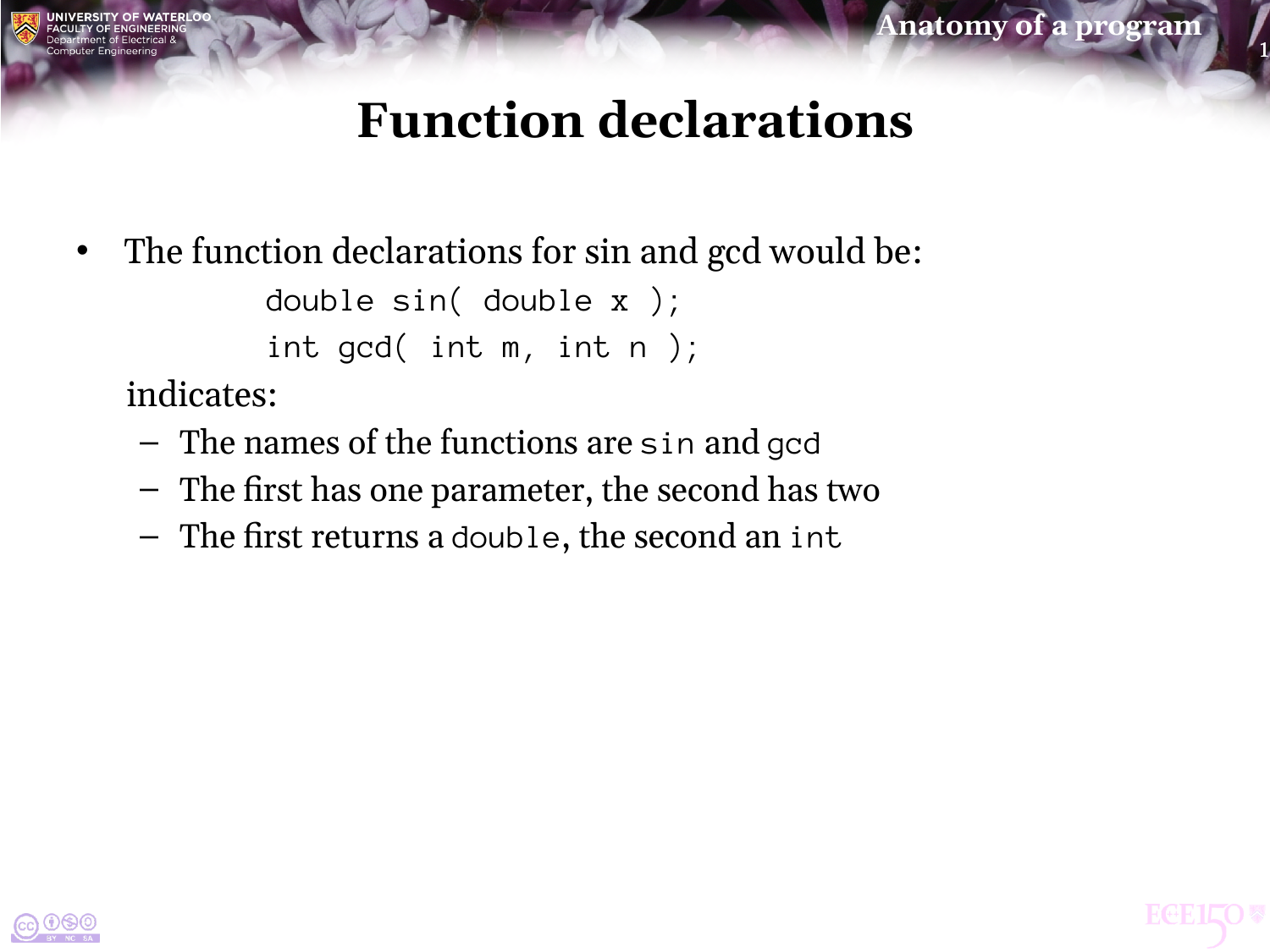

# Function declarations
The function declarations for sin and gcd would be:
	double sin( double x );
	int gcd( int m, int n );
	indicates:
The names of the functions are sin and gcd
The first has one parameter, the second has two
The first returns a double, the second an int